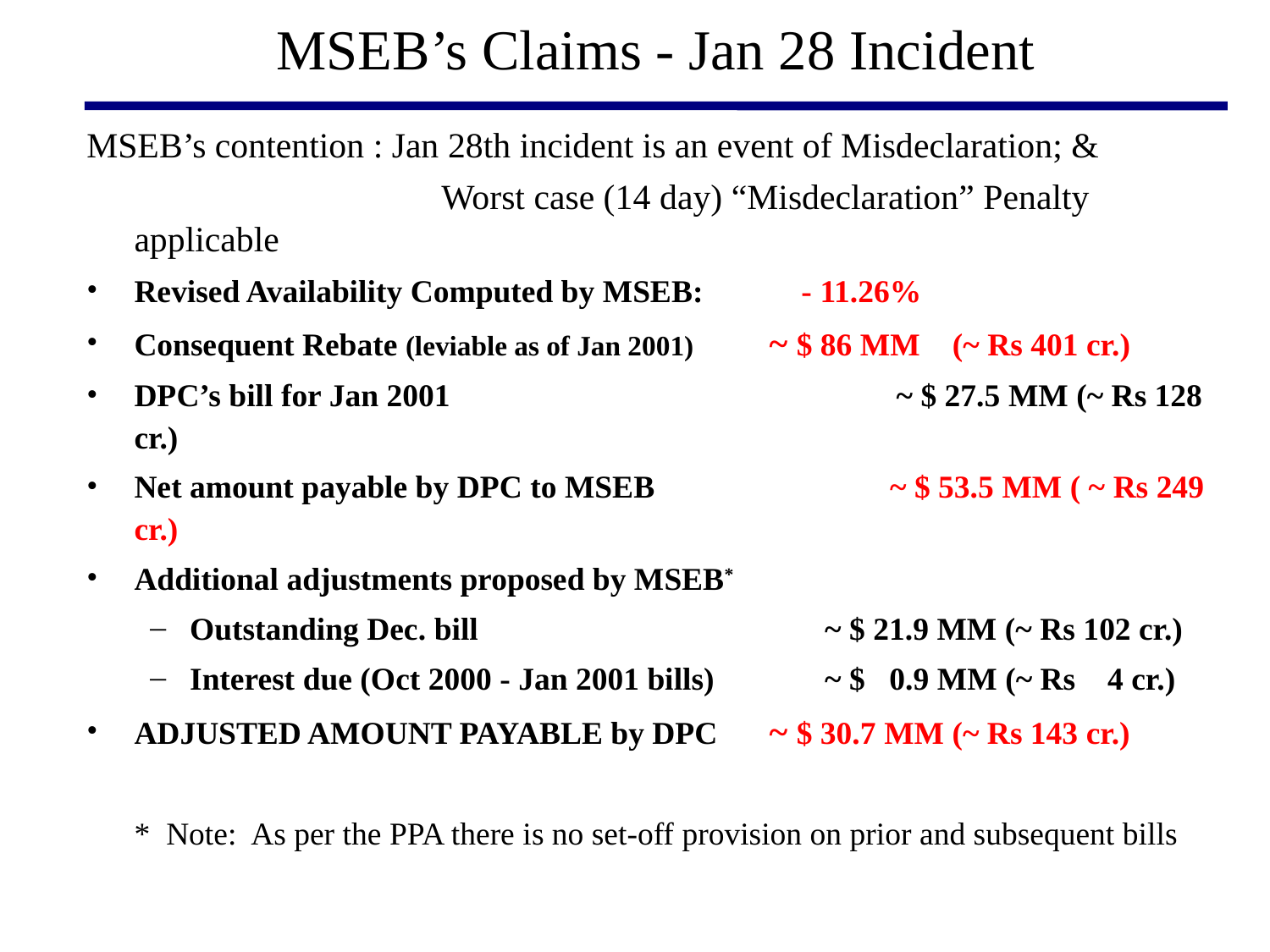

# MSEB’s Claims - Jan 28 Incident
MSEB’s contention : Jan 28th incident is an event of Misdeclaration; &
			      Worst case (14 day) “Misdeclaration” Penalty applicable
Revised Availability Computed by MSEB:  	    - 11.26%
Consequent Rebate (leviable as of Jan 2001)       	~ $ 86 MM    (~ Rs 401 cr.)
DPC’s bill for Jan 2001 		         		~ $ 27.5 MM (~ Rs 128 cr.)
Net amount payable by DPC to MSEB	               ~ $ 53.5 MM ( ~ Rs 249 cr.)
Additional adjustments proposed by MSEB*
Outstanding Dec. bill		         	~ $ 21.9 MM (~ Rs 102 cr.)
Interest due (Oct 2000 - Jan 2001 bills)       	~ $   0.9 MM (~ Rs    4 cr.)
ADJUSTED AMOUNT PAYABLE by DPC   	~ $ 30.7 MM (~ Rs 143 cr.)

	*  Note:  As per the PPA there is no set-off provision on prior and subsequent bills